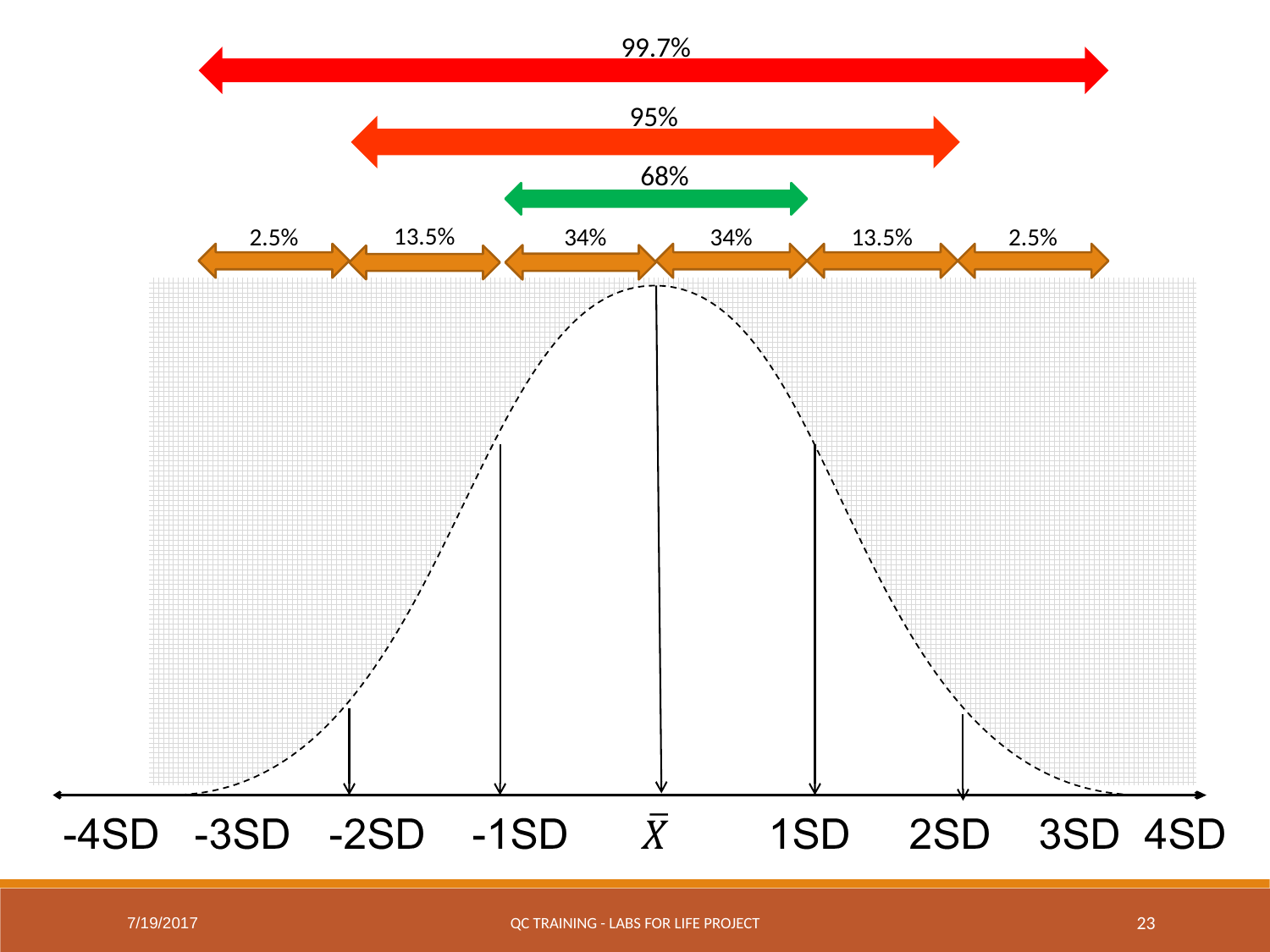

99.7%

95%

68%

13.5%
2.5%
34%
34%
13.5%
2.5%

7/19/2017
QC Training - Labs for Life Project
23